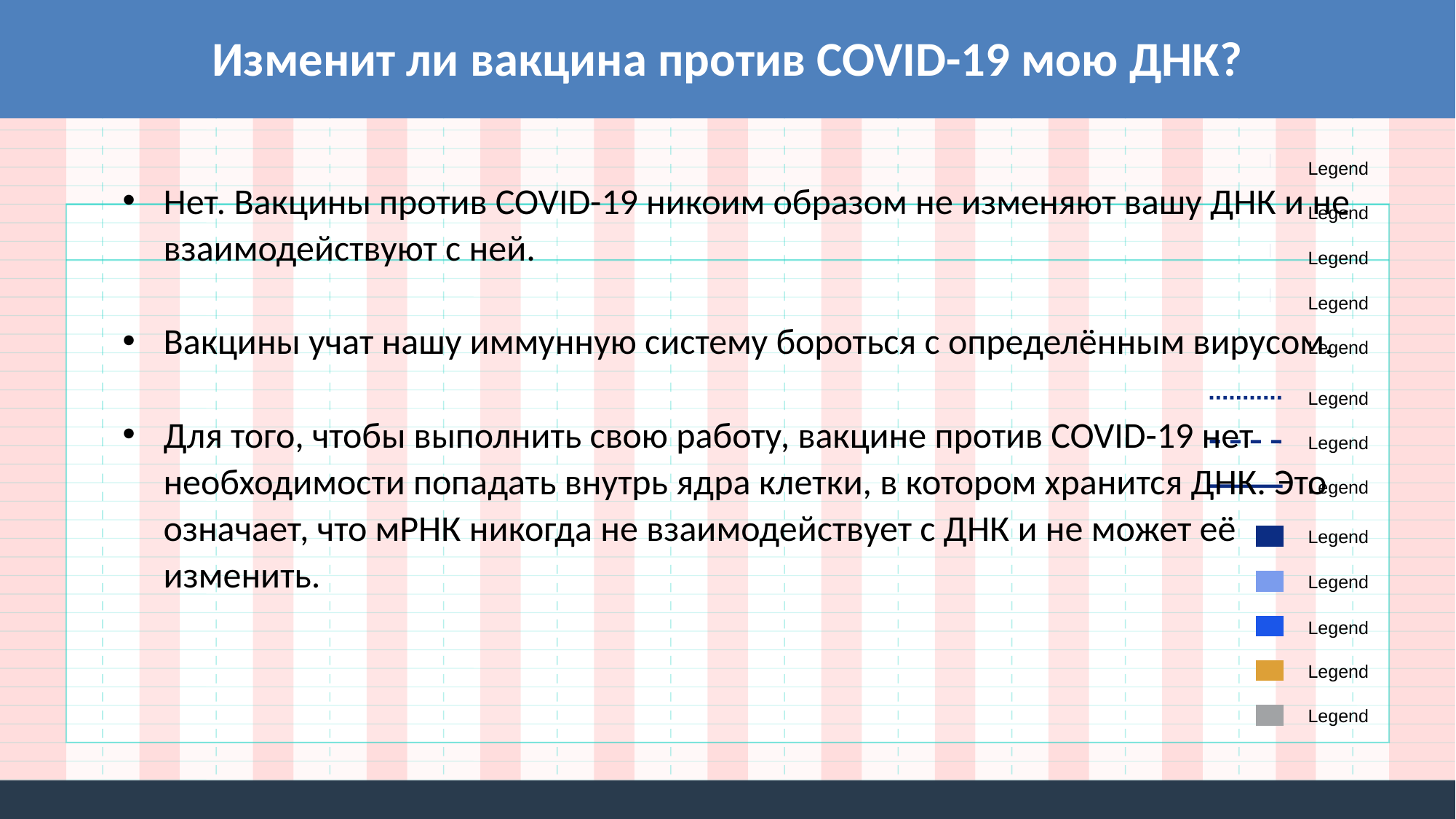

Изменит ли вакцина против COVID-19 мою ДНК?
Нет. Вакцины против COVID-19 никоим образом не изменяют вашу ДНК и не взаимодействуют с ней.

Вакцины учат нашу иммунную систему бороться с определённым вирусом.

Для того, чтобы выполнить свою работу, вакцине против COVID-19 нет необходимости попадать внутрь ядра клетки, в котором хранится ДНК. Это означает, что мРНК никогда не взаимодействует с ДНК и не может её изменить.